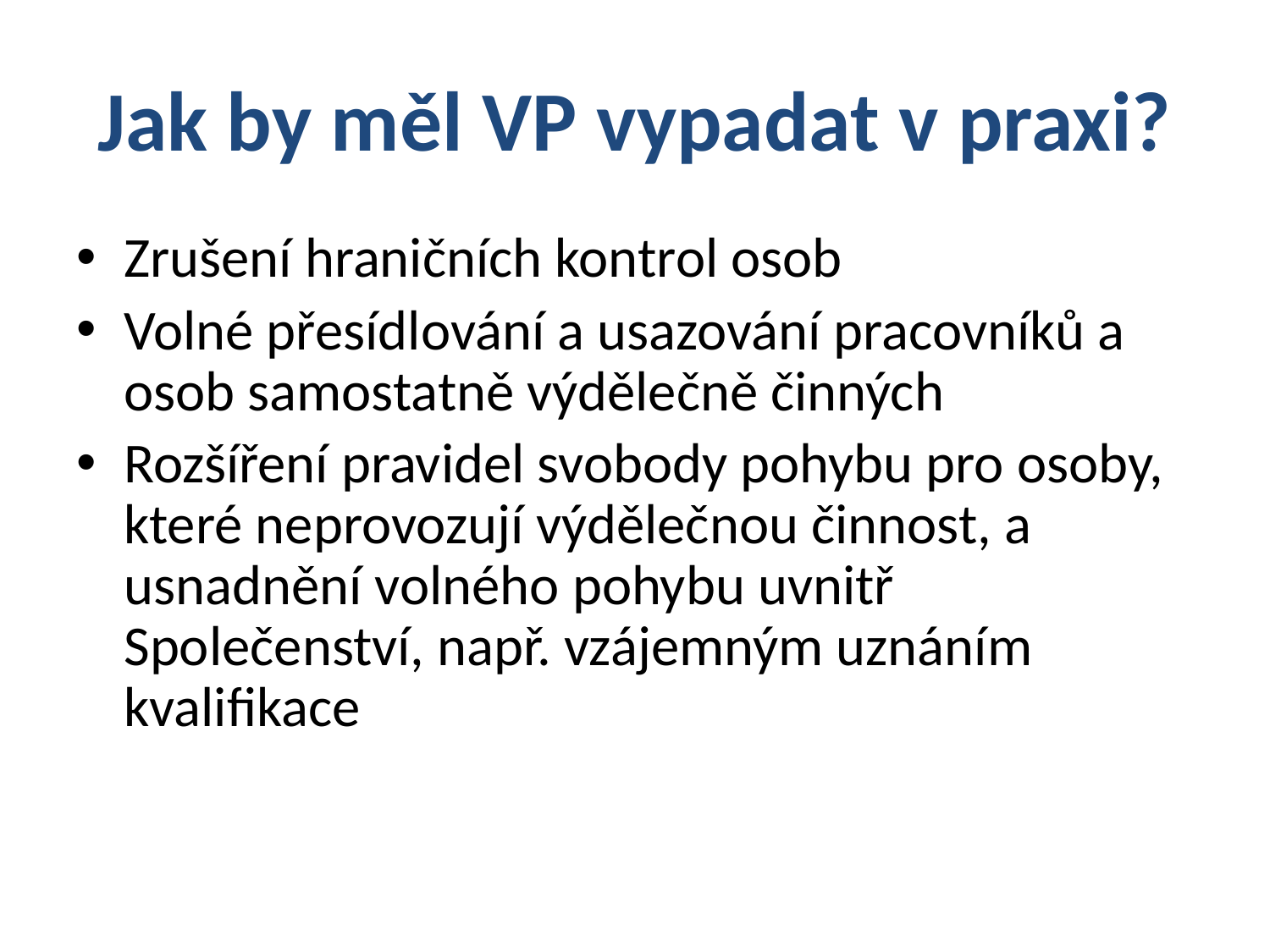

# Jak by měl VP vypadat v praxi?
Zrušení hraničních kontrol osob
Volné přesídlování a usazování pracovníků a osob samostatně výdělečně činných
Rozšíření pravidel svobody pohybu pro osoby, které neprovozují výdělečnou činnost, a usnadnění volného pohybu uvnitř Společenství, např. vzájemným uznáním kvalifikace